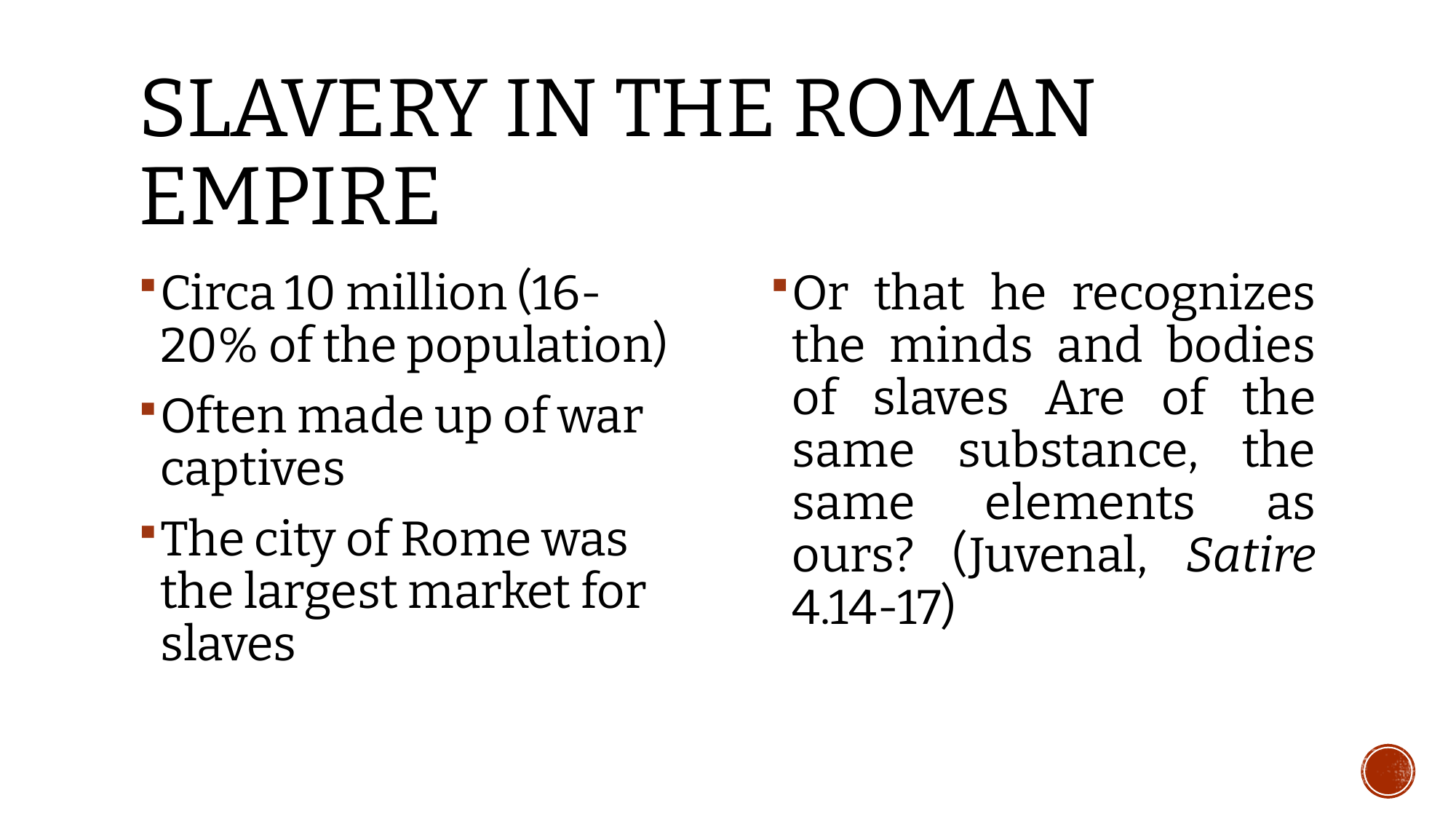

# Slavery in the Roman empire
Circa 10 million (16-20% of the population)
Often made up of war captives
The city of Rome was the largest market for slaves
Or that he recognizes the minds and bodies of slaves Are of the same substance, the same elements as ours? (Juvenal, Satire 4.14-17)